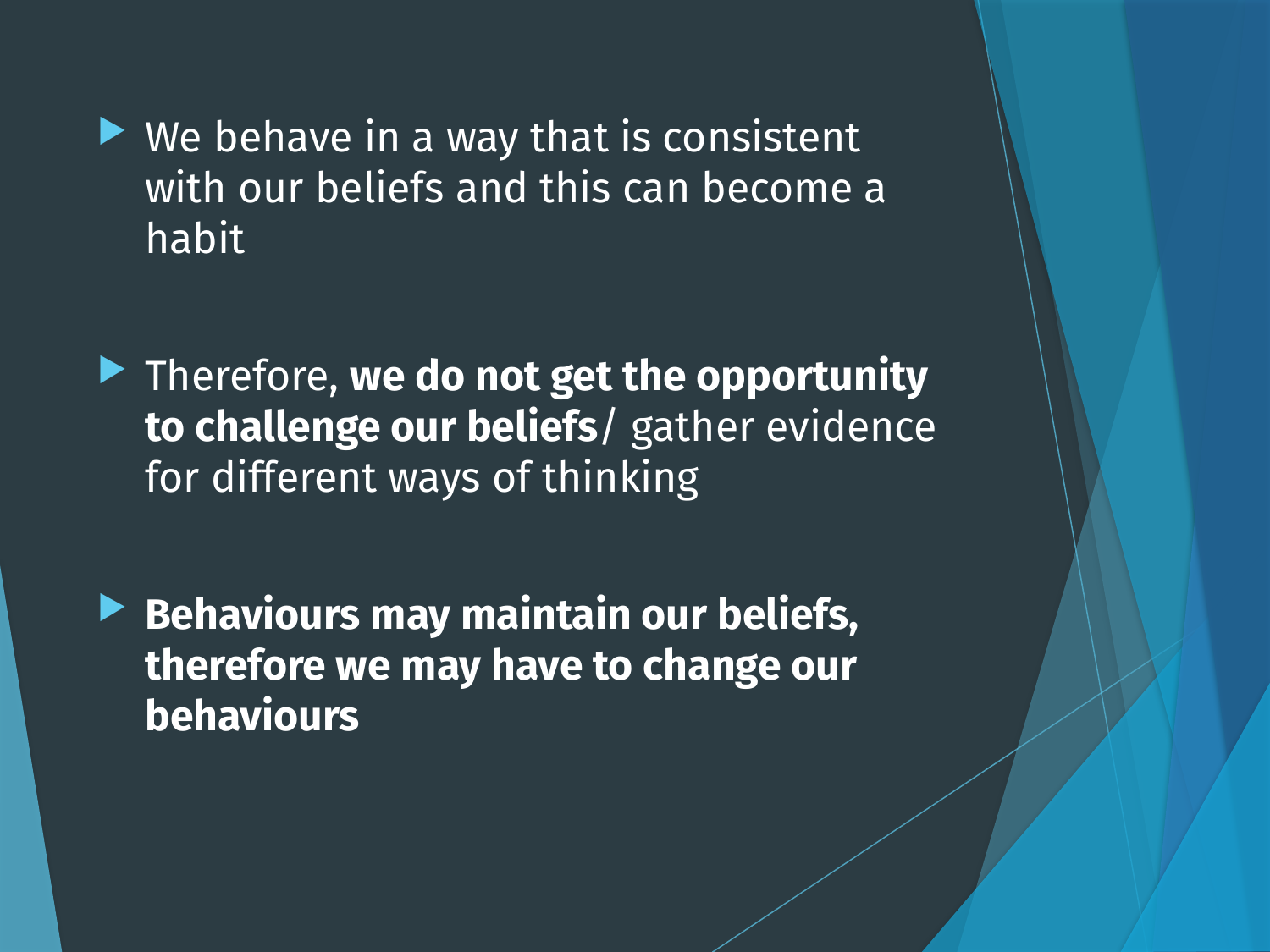

We behave in a way that is consistent with our beliefs and this can become a habit​

Therefore, we do not get the opportunity to challenge our beliefs/ gather evidence for different ways of thinking​

Behaviours may maintain our beliefs, therefore we may have to change our behaviours